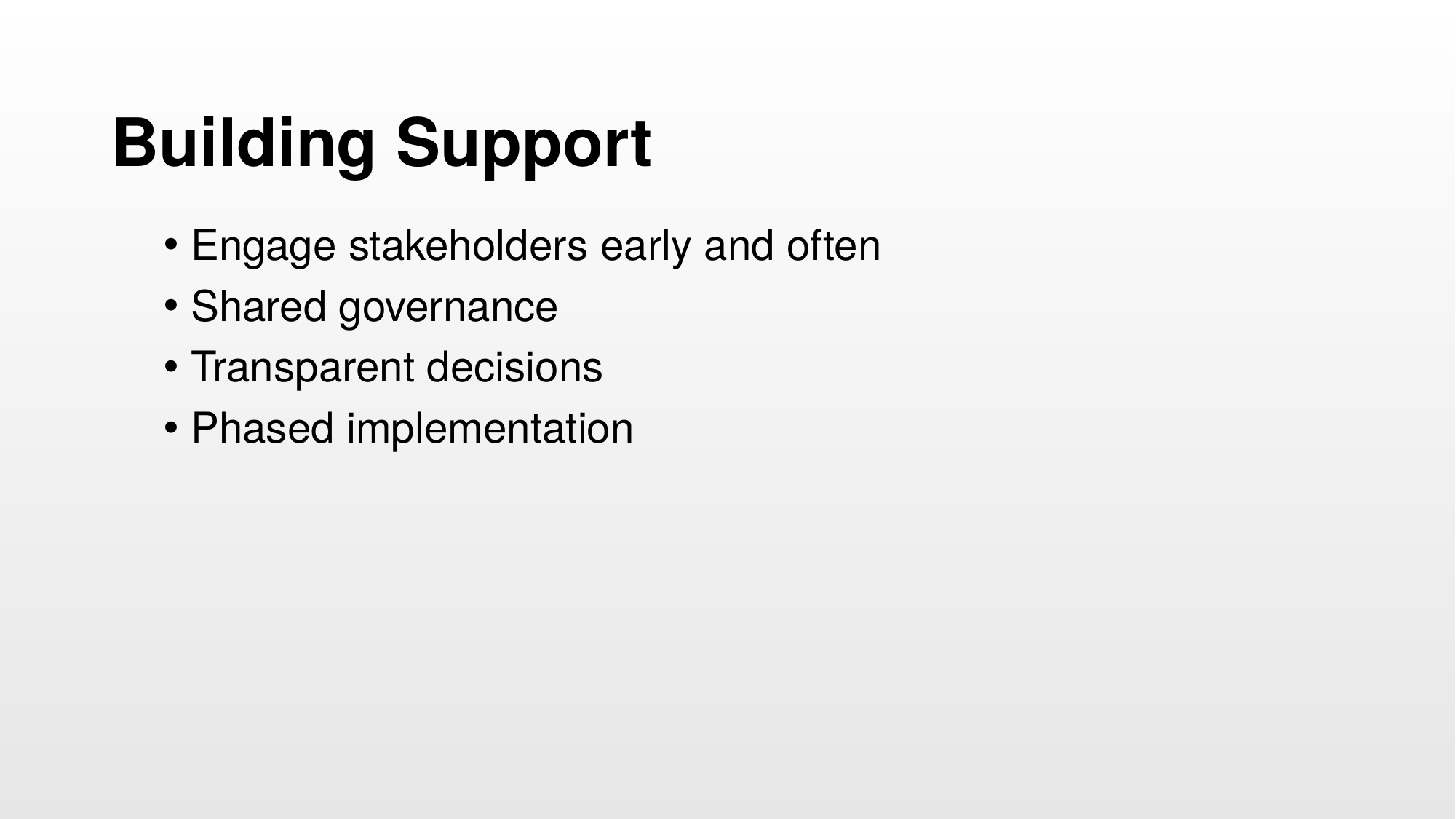

# Building Support
Engage stakeholders early and often
Shared governance
Transparent decisions
Phased implementation